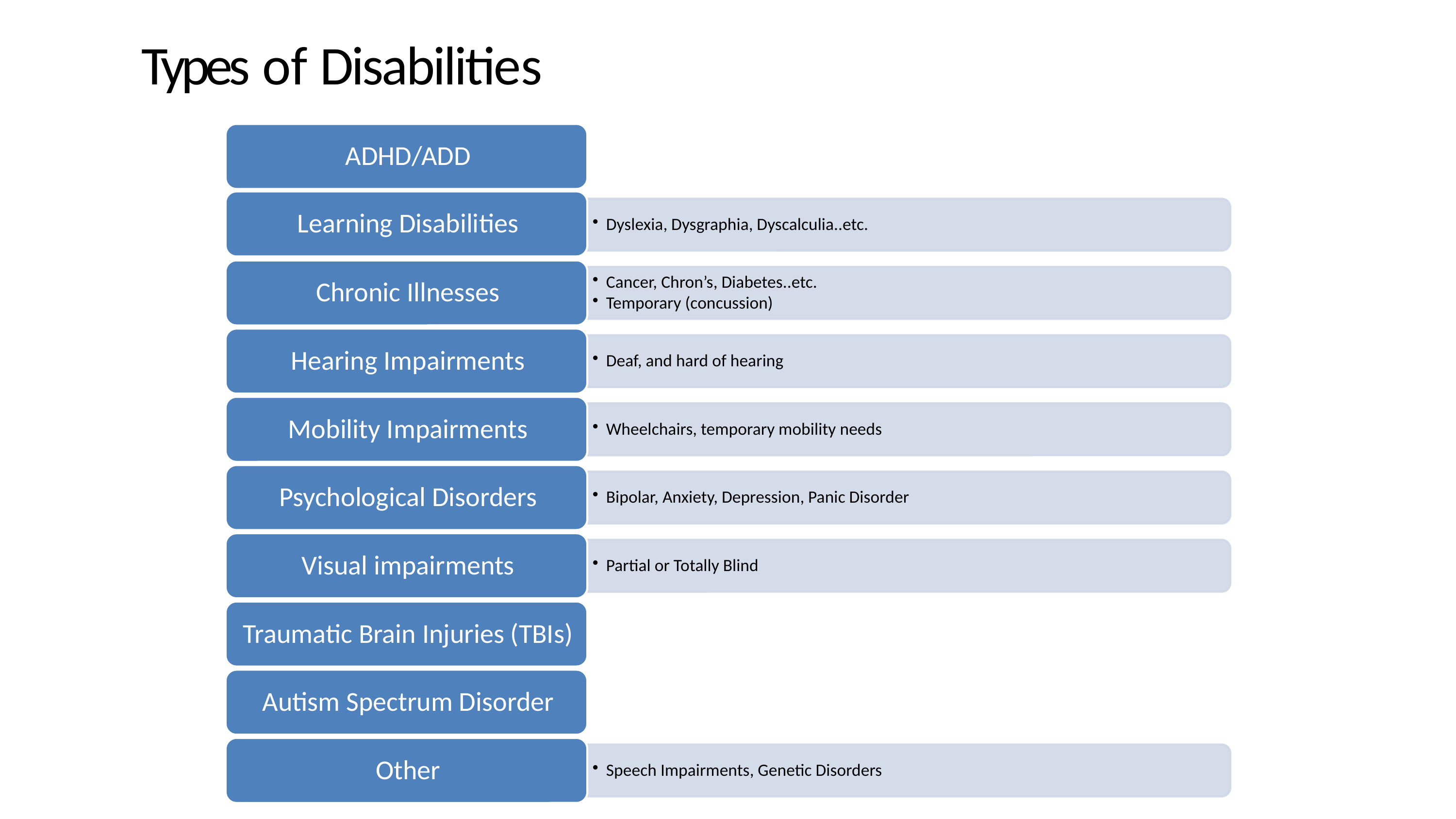

# Types of Disabilities
ADHD/ADD
Dyslexia, Dysgraphia, Dyscalculia..etc.
Learning Disabilities
Cancer, Chron’s, Diabetes..etc.
Temporary (concussion)
Chronic Illnesses
Deaf, and hard of hearing
Hearing Impairments
Wheelchairs, temporary mobility needs
Mobility Impairments
Bipolar, Anxiety, Depression, Panic Disorder
Psychological Disorders
Partial or Totally Blind
Visual impairments
Traumatic Brain Injuries (TBIs)
Autism Spectrum Disorder
Speech Impairments, Genetic Disorders
Other
*This is not an exhaustive list, disabilities can be co-occurring (multiple disabilities)